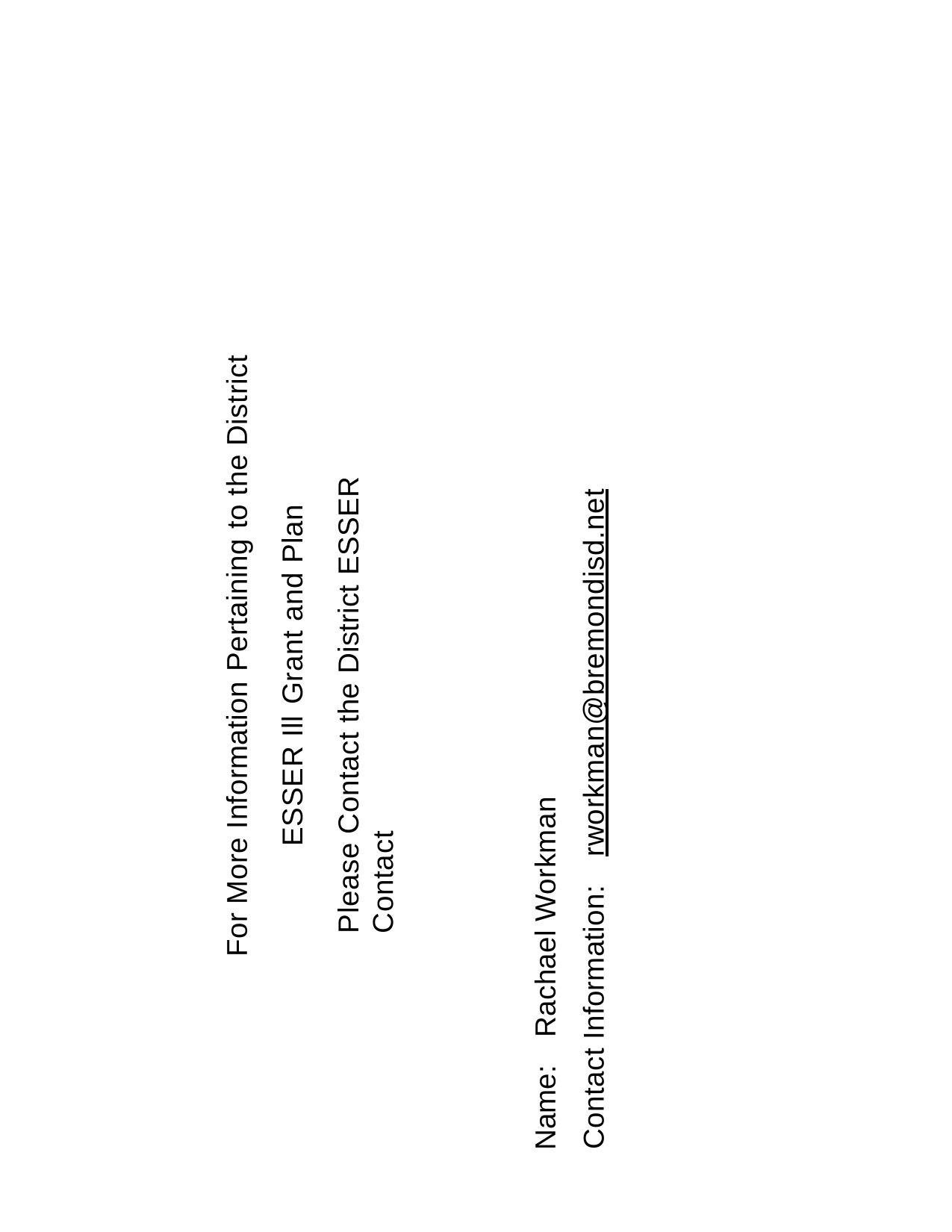

For More Information Pertaining to the District
ESSER Ill Grant and Plan
Please Contact the District ESSER Contact
rworkman@bremondisd.net
Rachael Workman
Contact Information:
Name: